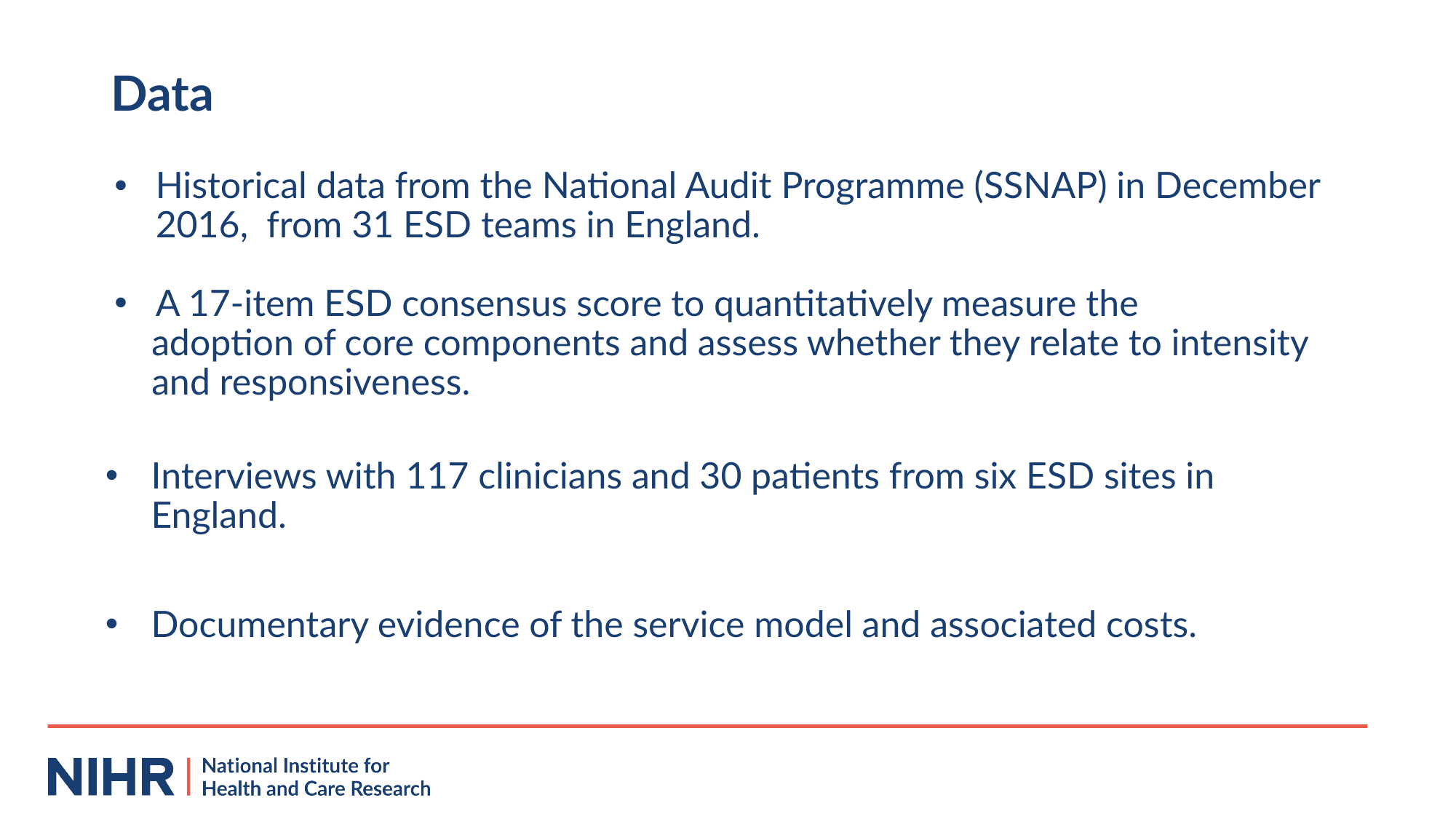

# Data
Historical data from the National Audit Programme (SSNAP) in December 2016,  from 31 ESD teams in England.

A 17-item ESD consensus score to quantitatively measure the
    adoption of core components and assess whether they relate to intensity
    and responsiveness.

Interviews with 117 clinicians and 30 patients from six ESD sites in England.

Documentary evidence of the service model and associated costs.